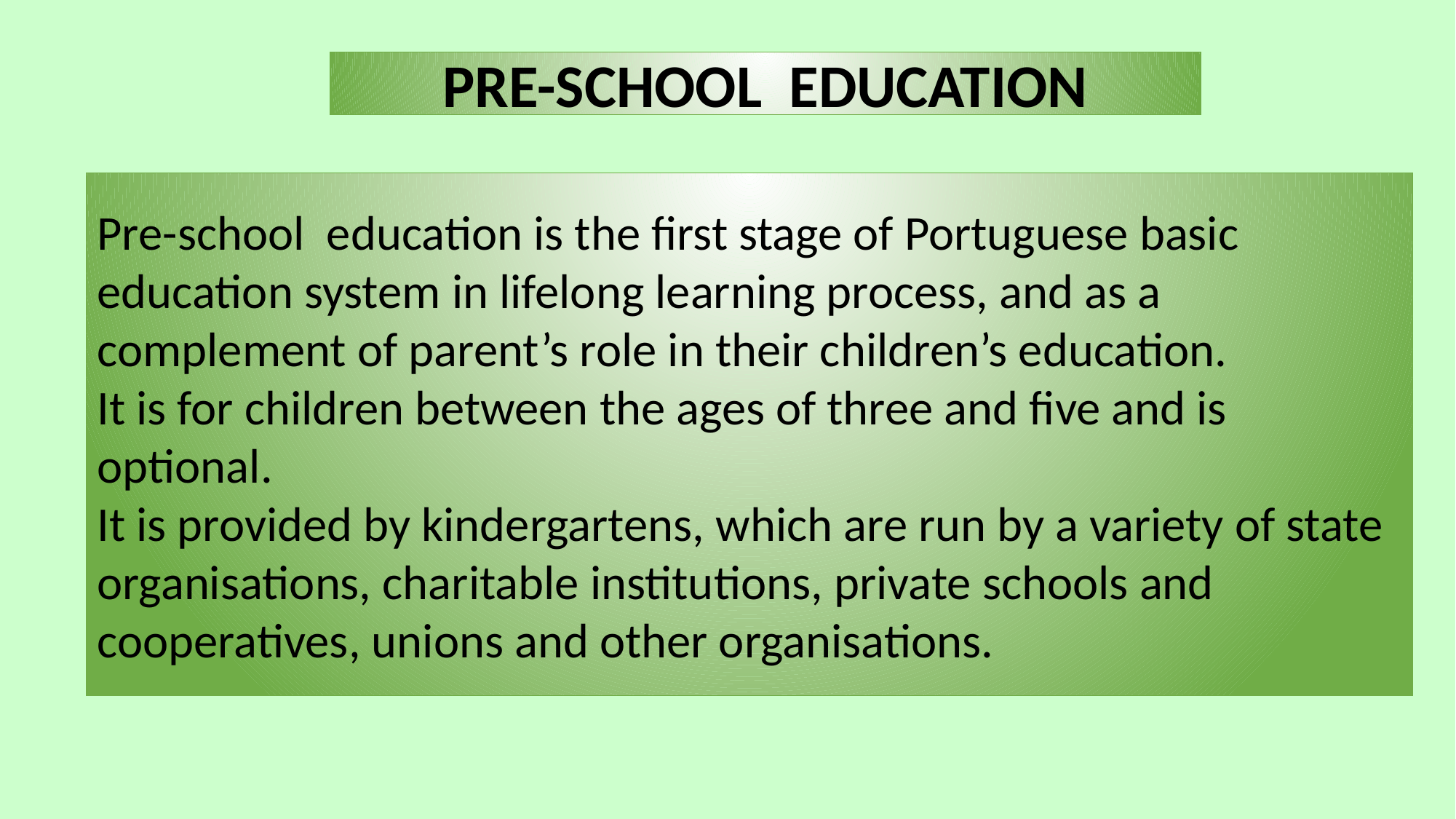

PRE-SCHOOL  EDUCATION
Pre-school  education is the first stage of Portuguese basic education system in lifelong learning process, and as a complement of parent’s role in their children’s education.
It is for children between the ages of three and five and is optional.
It is provided by kindergartens, which are run by a variety of state organisations, charitable institutions, private schools and cooperatives, unions and other organisations.